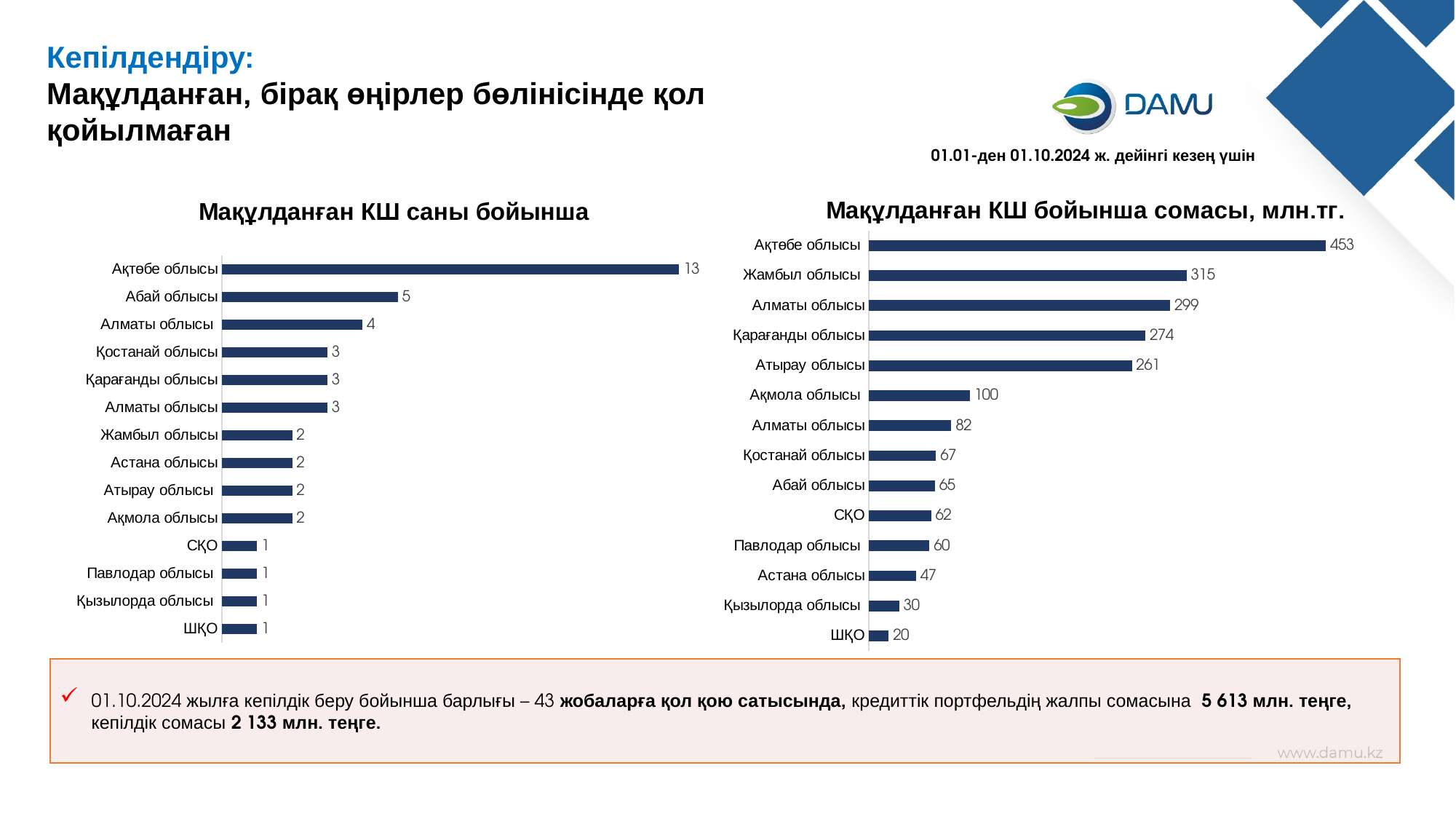

Кепілдендіру:
Мақұлданған, бірақ өңірлер бөлінісінде қол қойылмаған
01.01-ден 01.10.2024 ж. дейінгі кезең үшін

### Chart: Мақұлданған КШ бойынша сомасы, млн.тг.

| Category |  |
|---|---|
| ШҚО | 19.65 |
| Қызылорда облысы  | 30.08917696 |
| Астана облысы | 46.72 |
| Павлодар облысы  | 60.0 |
| СҚО | 61.67226 |
| Абай облысы | 65.488223 |
| Қостанай облысы | 66.5 |
| Алматы облысы | 81.672225 |
| Ақмола облысы  | 99.960823 |
| Атырау облысы | 260.6 |
| Қарағанды облысы | 274.0 |
|  Алматы облысы | 298.663135 |
| Жамбыл облысы  | 314.841456 |
| Ақтөбе облысы  | 452.934844 |

### Chart: Мақұлданған КШ саны бойынша

| Category |  |
|---|---|
|  ШҚО | 1.0 |
| Қызылорда облысы  | 1.0 |
| Павлодар облысы  | 1.0 |
| СҚО | 1.0 |
| Ақмола облысы | 2.0 |
| Атырау облысы  | 2.0 |
|  Астана облысы | 2.0 |
| Жамбыл облысы | 2.0 |
| Алматы облысы | 3.0 |
|  Қарағанды облысы | 3.0 |
| Қостанай облысы | 3.0 |
|  Алматы облысы  | 4.0 |
| Абай облысы | 5.0 |
| Ақтөбе облысы | 13.0 |
01.10.2024 жылға кепілдік беру бойынша барлығы – 43 жобаларға қол қою сатысында, кредиттік портфельдің жалпы сомасына  5 613 млн. теңге, кепілдік сомасы 2 133 млн. теңге.